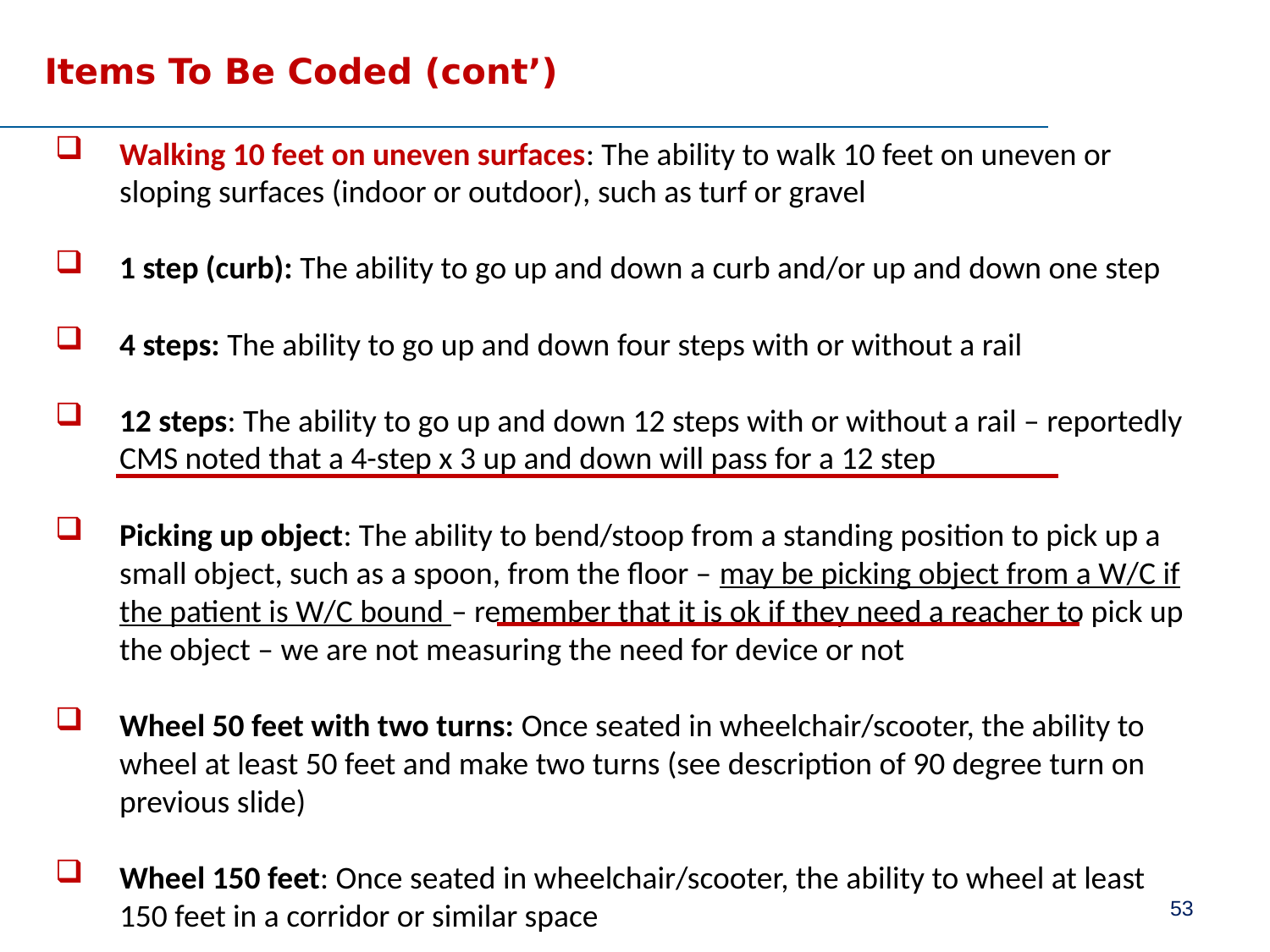

# Items To Be Coded (cont’)
Walking 10 feet on uneven surfaces: The ability to walk 10 feet on uneven or sloping surfaces (indoor or outdoor), such as turf or gravel

1 step (curb): The ability to go up and down a curb and/or up and down one step

4 steps: The ability to go up and down four steps with or without a rail

12 steps: The ability to go up and down 12 steps with or without a rail – reportedly CMS noted that a 4-step x 3 up and down will pass for a 12 step

Picking up object: The ability to bend/stoop from a standing position to pick up a small object, such as a spoon, from the floor – may be picking object from a W/C if the patient is W/C bound – remember that it is ok if they need a reacher to pick up the object – we are not measuring the need for device or not

Wheel 50 feet with two turns: Once seated in wheelchair/scooter, the ability to wheel at least 50 feet and make two turns (see description of 90 degree turn on previous slide)

Wheel 150 feet: Once seated in wheelchair/scooter, the ability to wheel at least 150 feet in a corridor or similar space

53